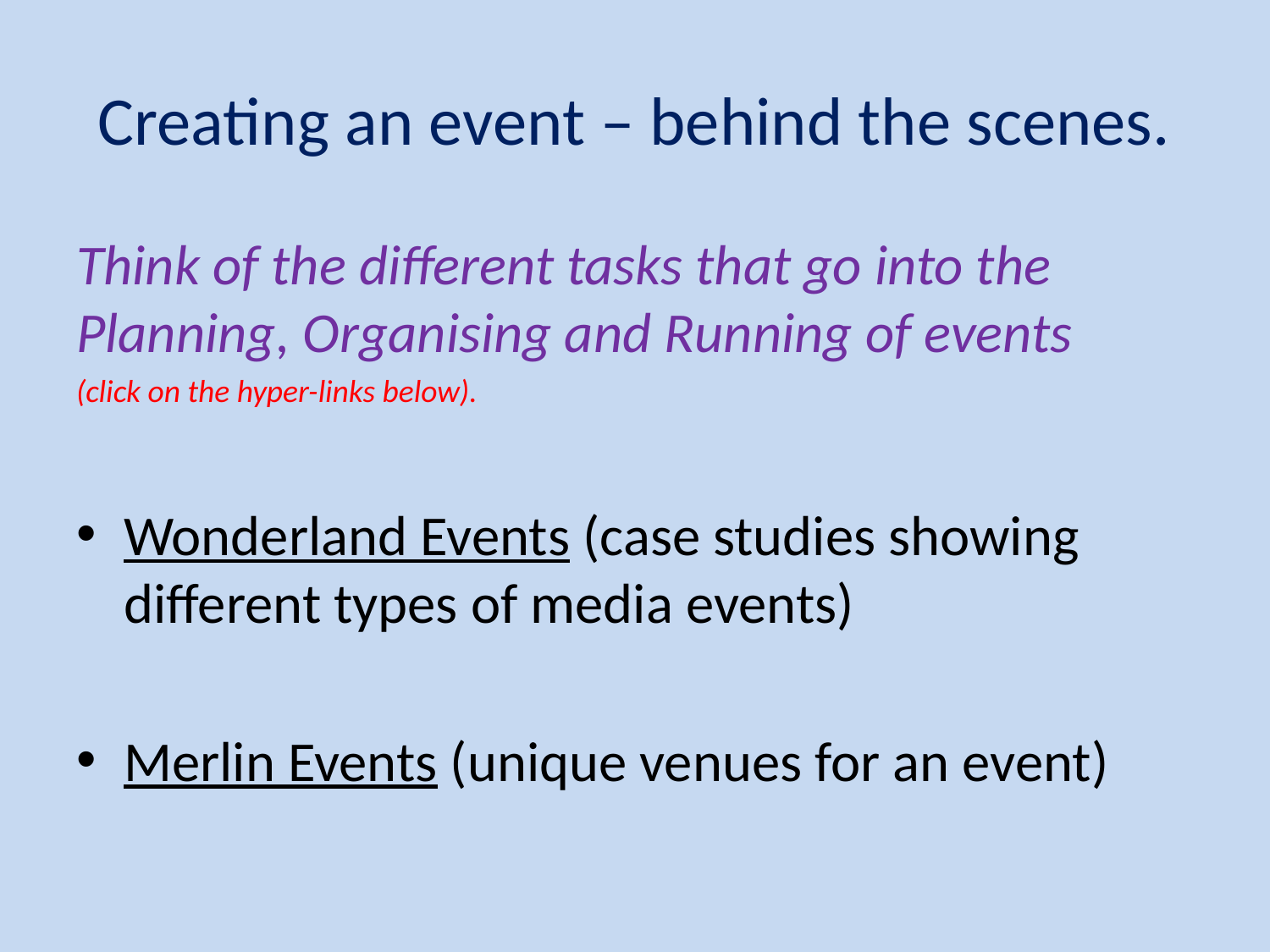

# Creating an event – behind the scenes.
Think of the different tasks that go into the Planning, Organising and Running of events
(click on the hyper-links below).

Wonderland Events (case studies showing different types of media events)

Merlin Events (unique venues for an event)